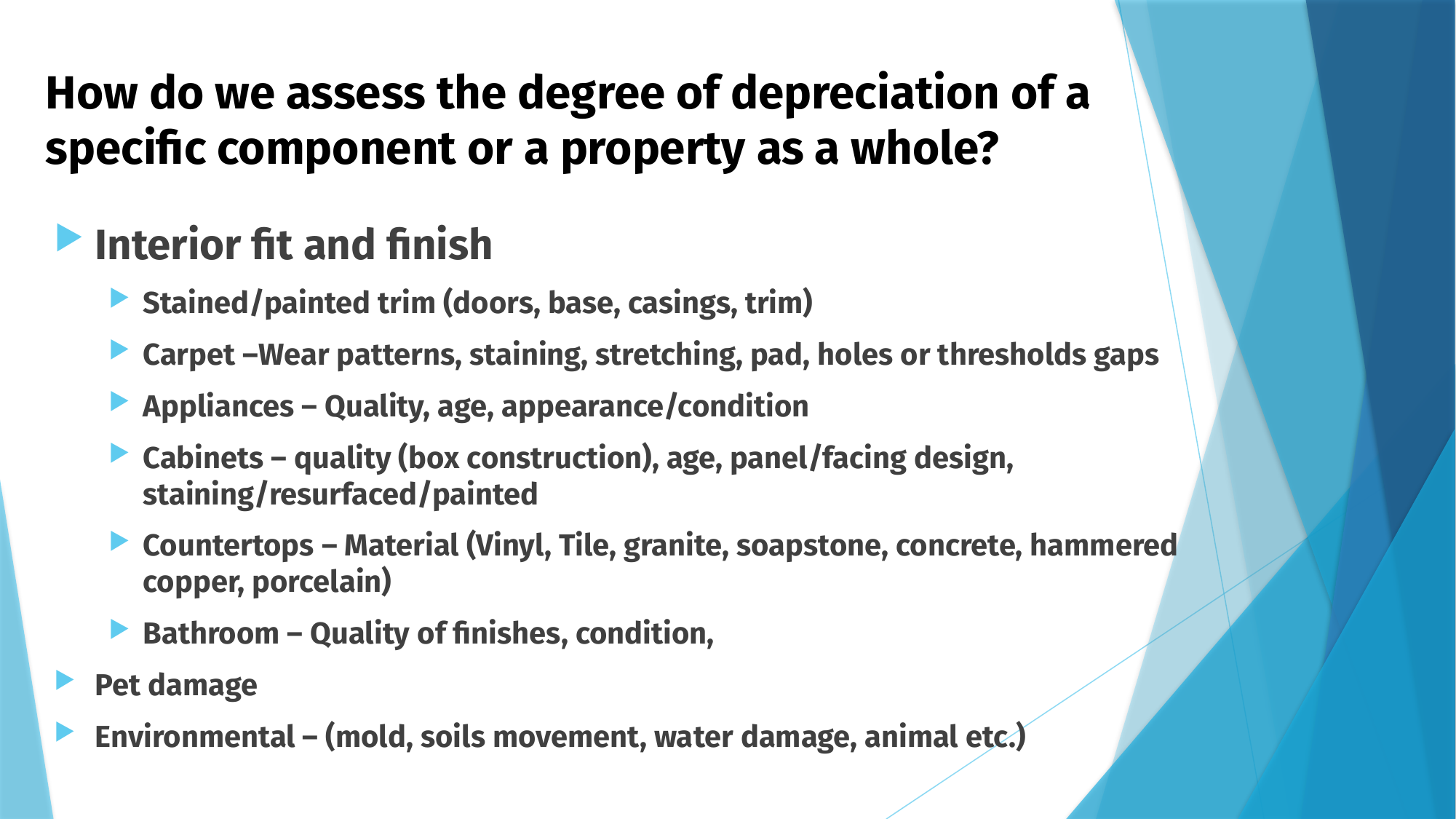

# How do we assess the degree of depreciation of a specific component or a property as a whole?
Interior fit and finish
Stained/painted trim (doors, base, casings, trim)
Carpet –Wear patterns, staining, stretching, pad, holes or thresholds gaps
Appliances – Quality, age, appearance/condition
Cabinets – quality (box construction), age, panel/facing design, staining/resurfaced/painted
Countertops – Material (Vinyl, Tile, granite, soapstone, concrete, hammered copper, porcelain)
Bathroom – Quality of finishes, condition,
Pet damage
Environmental – (mold, soils movement, water damage, animal etc.)